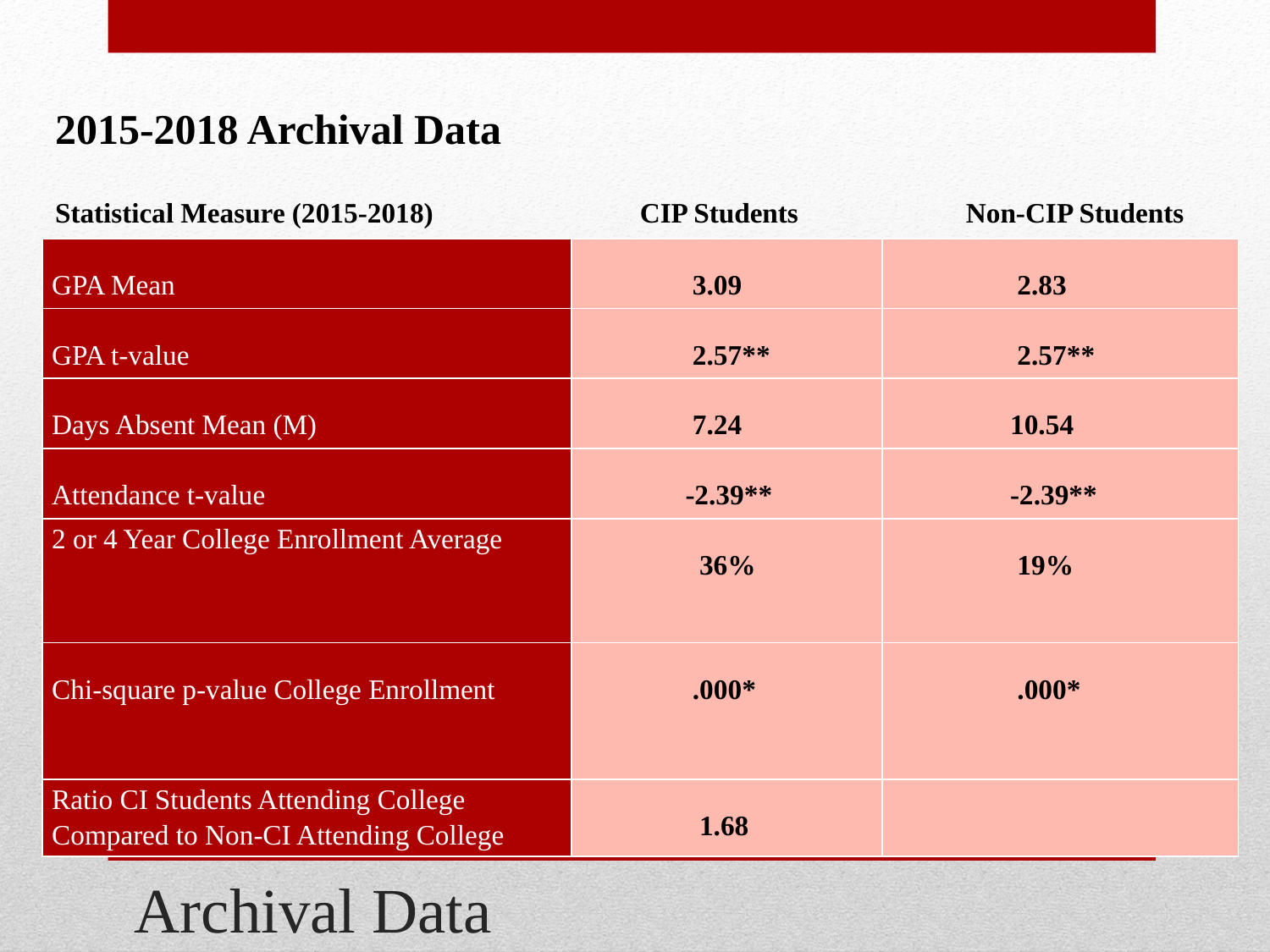

2015-2018 Archival Data

Statistical Measure (2015-2018)		           CIP Students                        Non-CIP Students
| GPA Mean | 3.09 | 2.83 |
| --- | --- | --- |
| GPA t­-value | 2.57\*\* | 2.57\*\* |
| Days Absent Mean (M) | 7.24 | 10.54 |
| Attendance t-value | -2.39\*\* | -2.39\*\* |
| 2 or 4 Year College Enrollment Average | 36% | 19% |
| Chi-square p-value College Enrollment | .000\* | .000\* |
| Ratio CI Students Attending College Compared to Non-CI Attending College | 1.68 |  |
# Archival Data